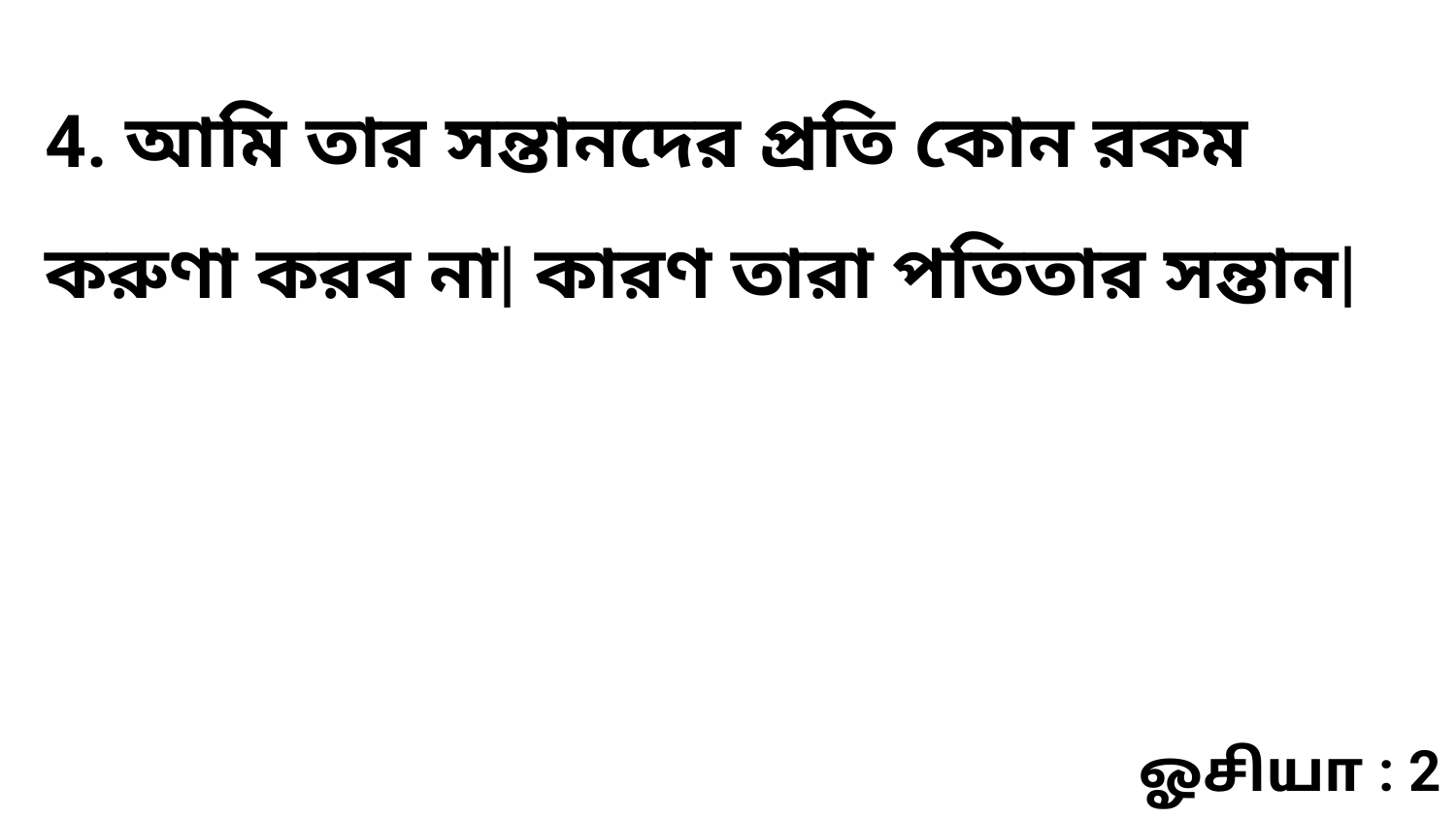

4. আমি তার সন্তানদের প্রতি কোন রকম করুণা করব না| কারণ তারা পতিতার সন্তান|
ஓசியா : 2